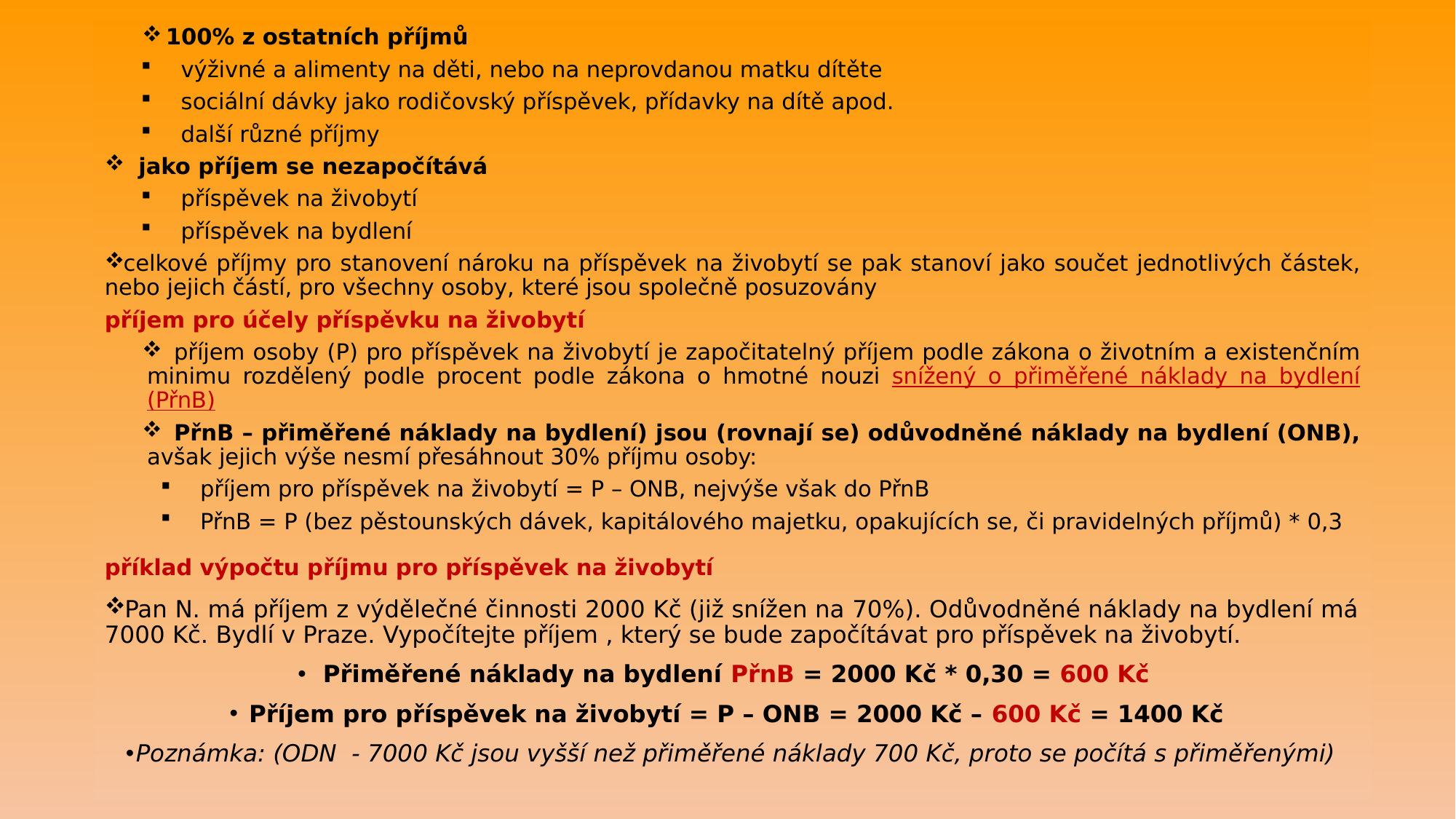

100% z ostatních příjmů
výživné a alimenty na děti, nebo na neprovdanou matku dítěte
sociální dávky jako rodičovský příspěvek, přídavky na dítě apod.
další různé příjmy
jako příjem se nezapočítává
příspěvek na živobytí
příspěvek na bydlení
celkové příjmy pro stanovení nároku na příspěvek na živobytí se pak stanoví jako součet jednotlivých částek, nebo jejich částí, pro všechny osoby, které jsou společně posuzovány
příjem pro účely příspěvku na živobytí
 příjem osoby (P) pro příspěvek na živobytí je započitatelný příjem podle zákona o životním a existenčním minimu rozdělený podle procent podle zákona o hmotné nouzi snížený o přiměřené náklady na bydlení (PřnB)
 PřnB – přiměřené náklady na bydlení) jsou (rovnají se) odůvodněné náklady na bydlení (ONB), avšak jejich výše nesmí přesáhnout 30% příjmu osoby:
příjem pro příspěvek na živobytí = P – ONB, nejvýše však do PřnB
PřnB = P (bez pěstounských dávek, kapitálového majetku, opakujících se, či pravidelných příjmů) * 0,3
příklad výpočtu příjmu pro příspěvek na živobytí
Pan N. má příjem z výdělečné činnosti 2000 Kč (již snížen na 70%). Odůvodněné náklady na bydlení má 7000 Kč. Bydlí v Praze. Vypočítejte příjem , který se bude započítávat pro příspěvek na živobytí.
Přiměřené náklady na bydlení PřnB = 2000 Kč * 0,30 = 600 Kč
Příjem pro příspěvek na živobytí = P – ONB = 2000 Kč – 600 Kč = 1400 Kč
Poznámka: (ODN  - 7000 Kč jsou vyšší než přiměřené náklady 700 Kč, proto se počítá s přiměřenými)